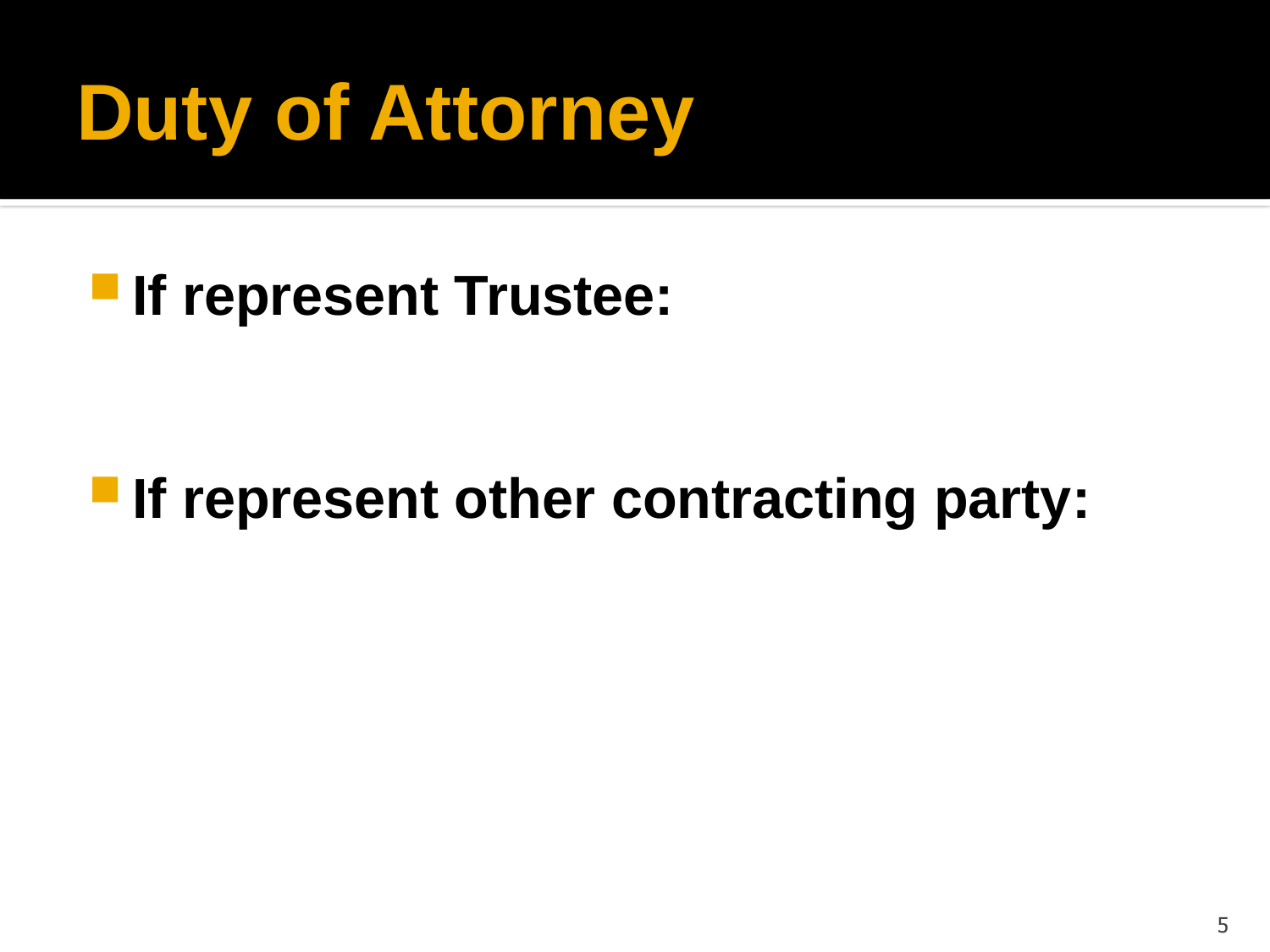

# Duty of Attorney
If represent Trustee:

If represent other contracting party:
5